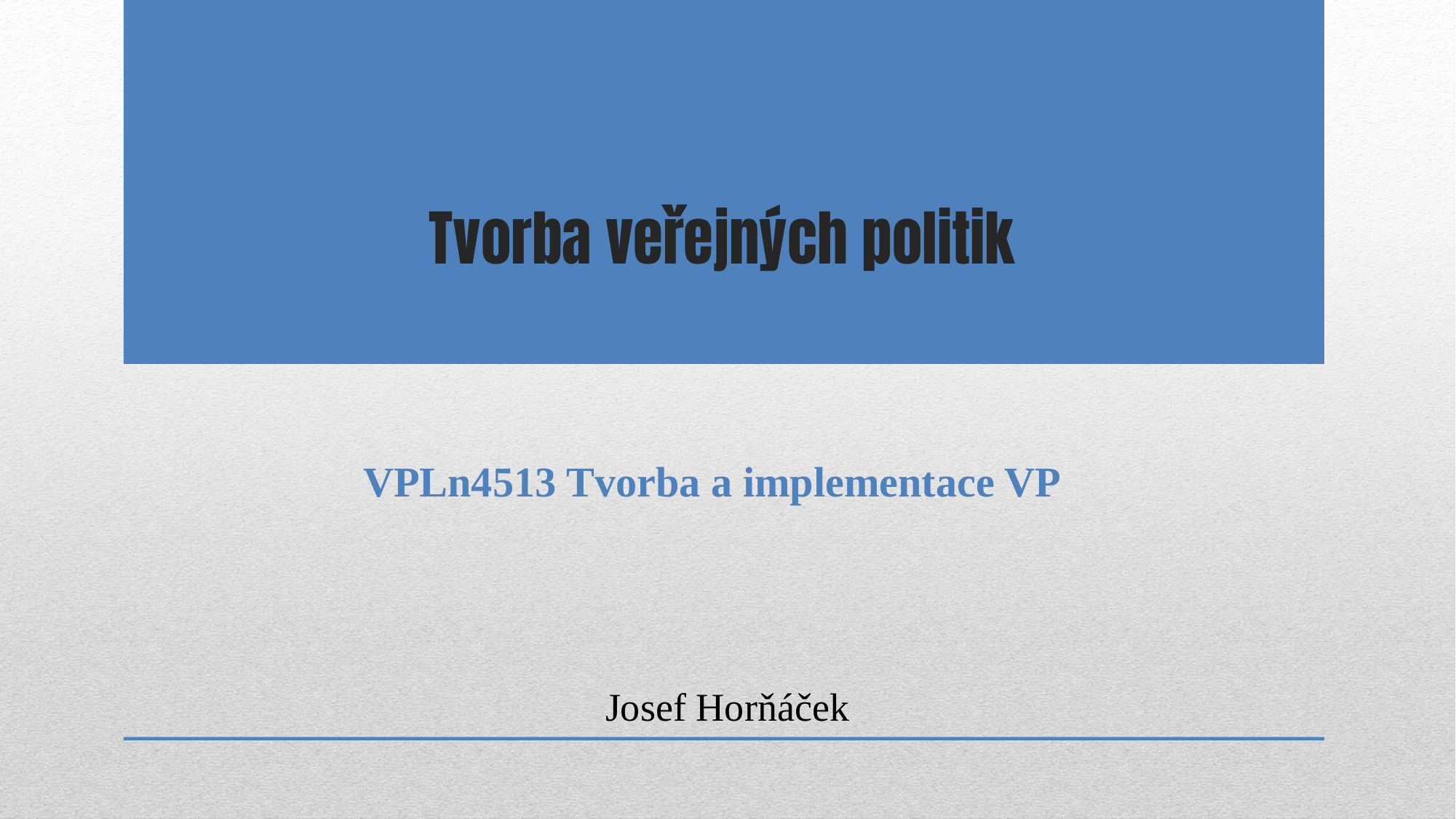

# Tvorba veřejných politik
VPLn4513 Tvorba a implementace VP
Josef Horňáček